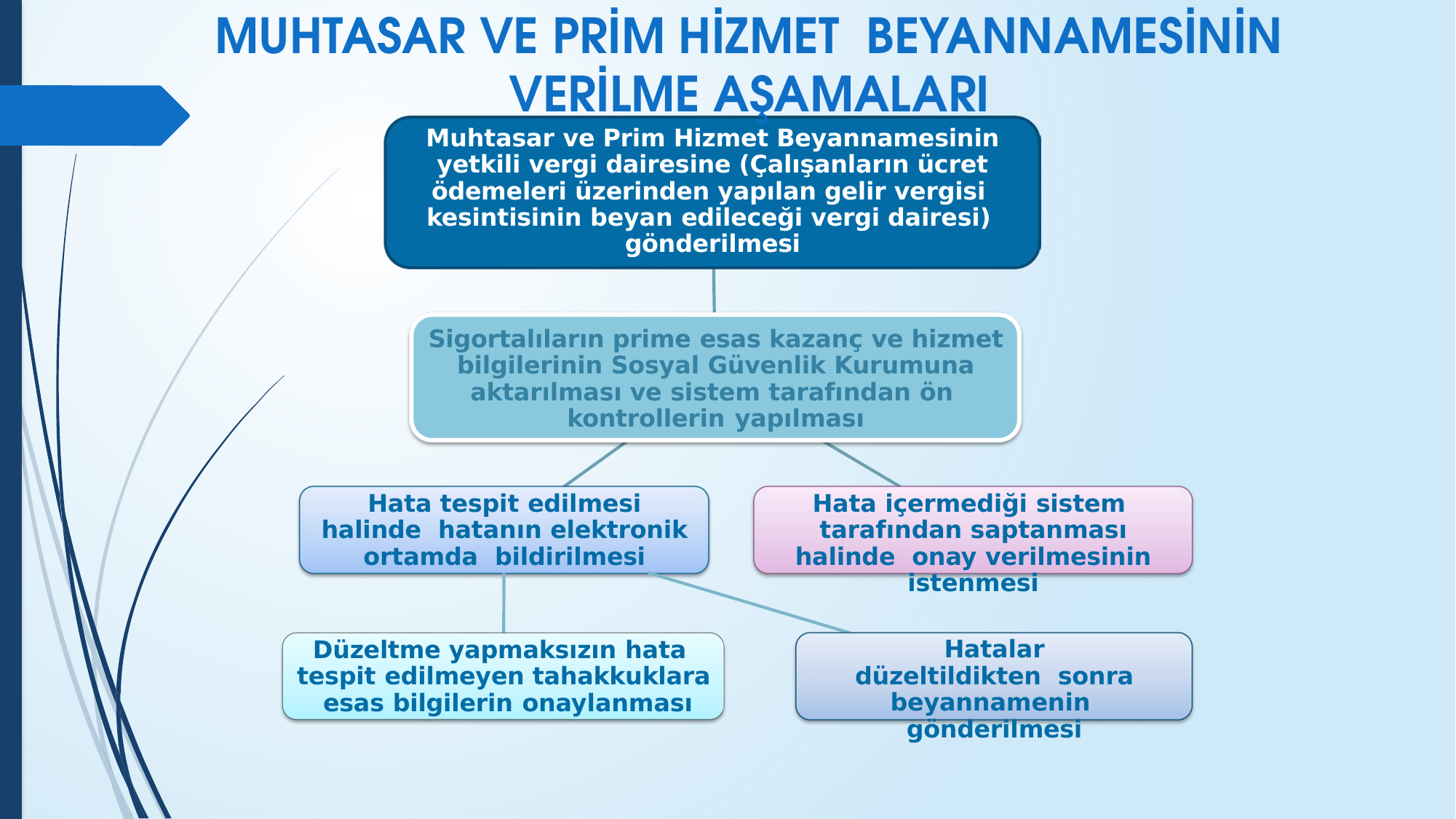

MUHTASAR VE PRİM HİZMET  BEYANNAMESİNİN VERİLME AŞAMALARI

Muhtasar ve Prim Hizmet Beyannamesinin  yetkili vergi dairesine (Çalışanların ücret  ödemeleri üzerinden yapılan gelir vergisi  kesintisinin beyan edileceği vergi dairesi)  gönderilmesi

Sigortalıların prime esas kazanç ve hizmet  bilgilerinin Sosyal Güvenlik Kurumuna  aktarılması ve sistem tarafından ön  kontrollerin yapılması

Hata tespit edilmesi halinde  hatanın elektronik ortamda  bildirilmesi
Hata içermediği sistem  tarafından saptanması halinde  onay verilmesinin istenmesi

Hatalar düzeltildikten  sonra beyannamenin  gönderilmesi
Düzeltme yapmaksızın hata  tespit edilmeyen tahakkuklara  esas bilgilerin onaylanması